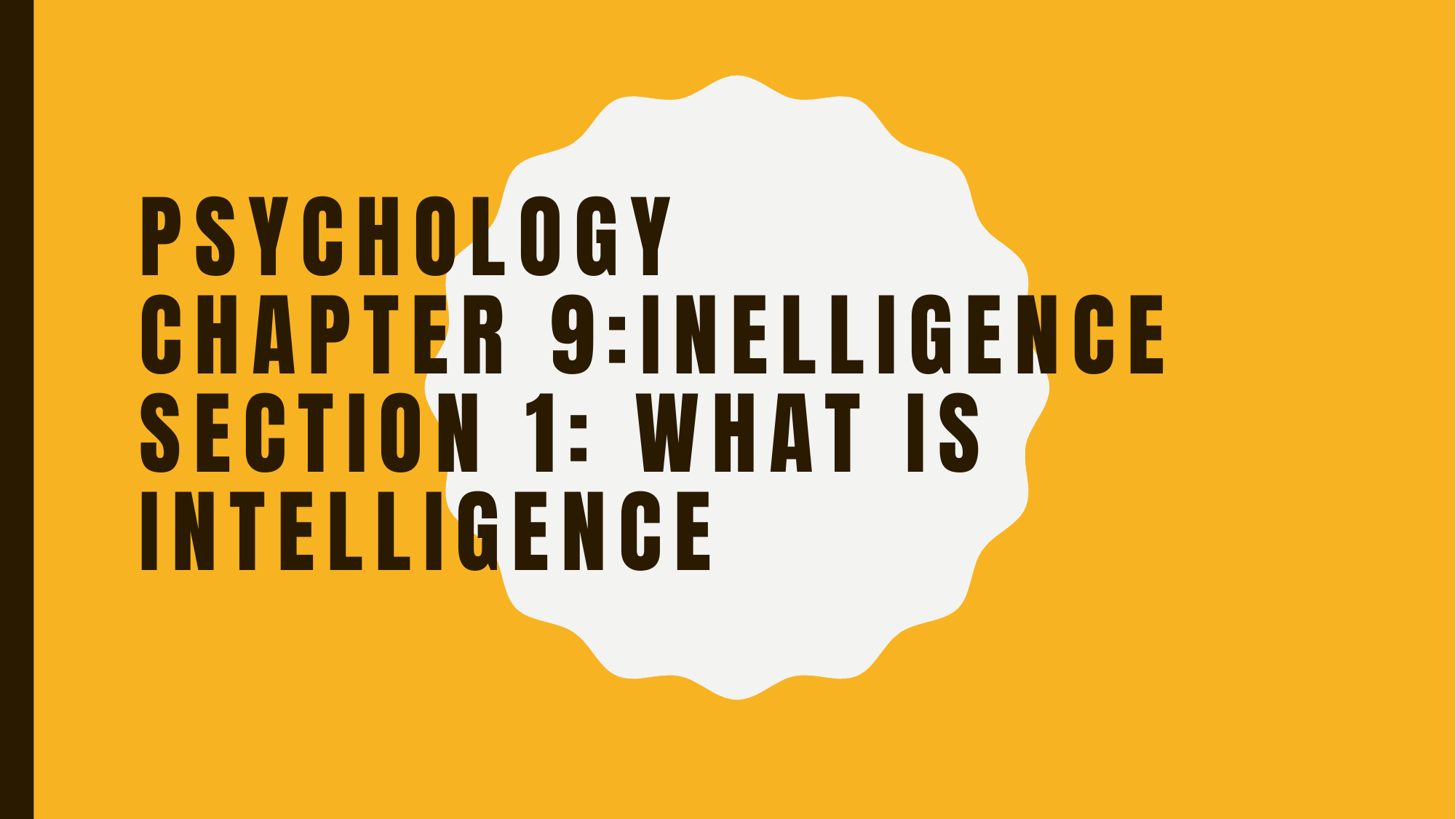

# Psychology Chapter 9:Inelligence Section 1: What is Intelligence